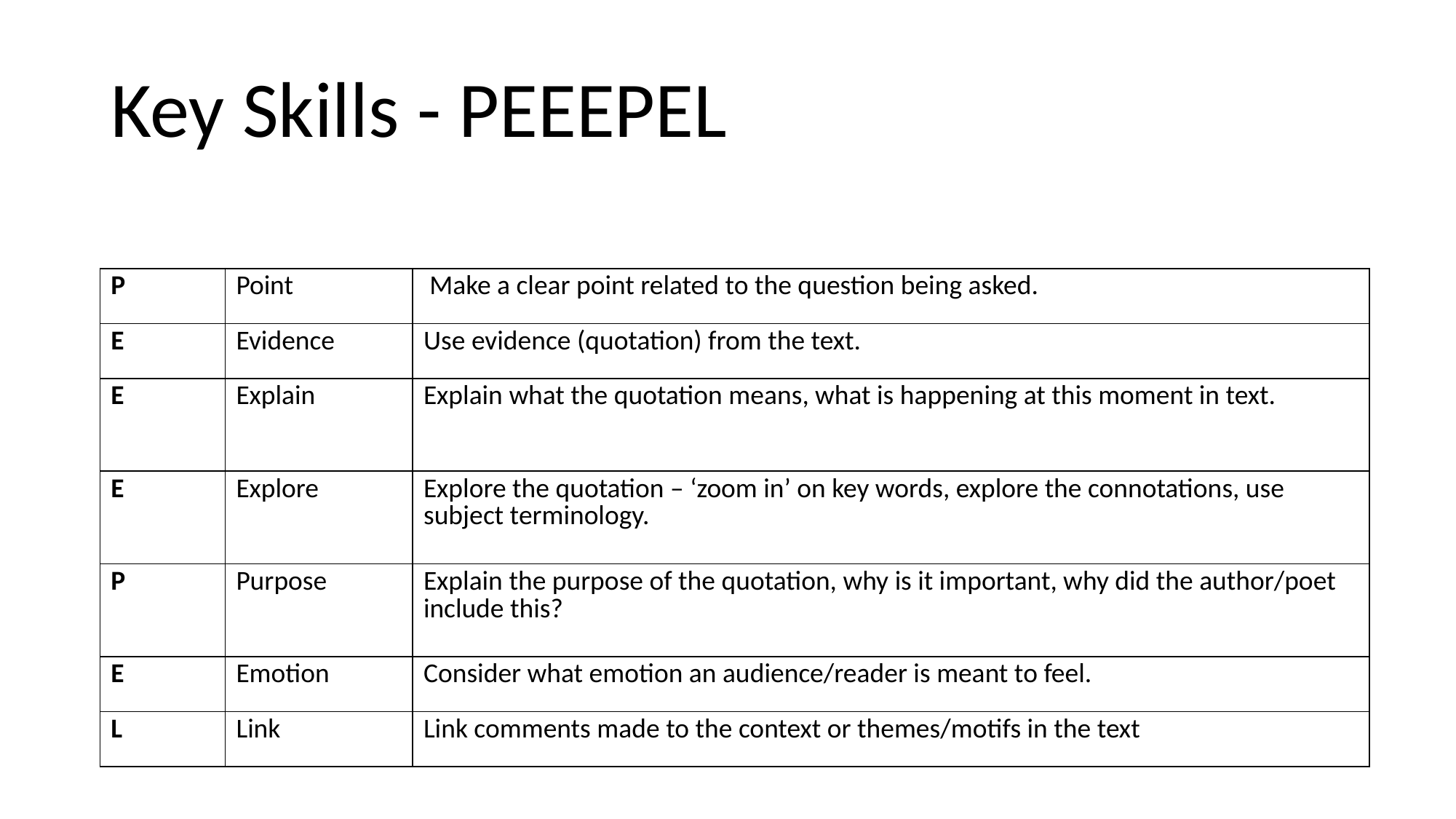

# Key Skills - PEEEPEL
| P | Point | Make a clear point related to the question being asked. |
| --- | --- | --- |
| E | Evidence | Use evidence (quotation) from the text. |
| E | Explain | Explain what the quotation means, what is happening at this moment in text. |
| E | Explore | Explore the quotation – ‘zoom in’ on key words, explore the connotations, use subject terminology. |
| P | Purpose | Explain the purpose of the quotation, why is it important, why did the author/poet include this? |
| E | Emotion | Consider what emotion an audience/reader is meant to feel. |
| L | Link | Link comments made to the context or themes/motifs in the text |